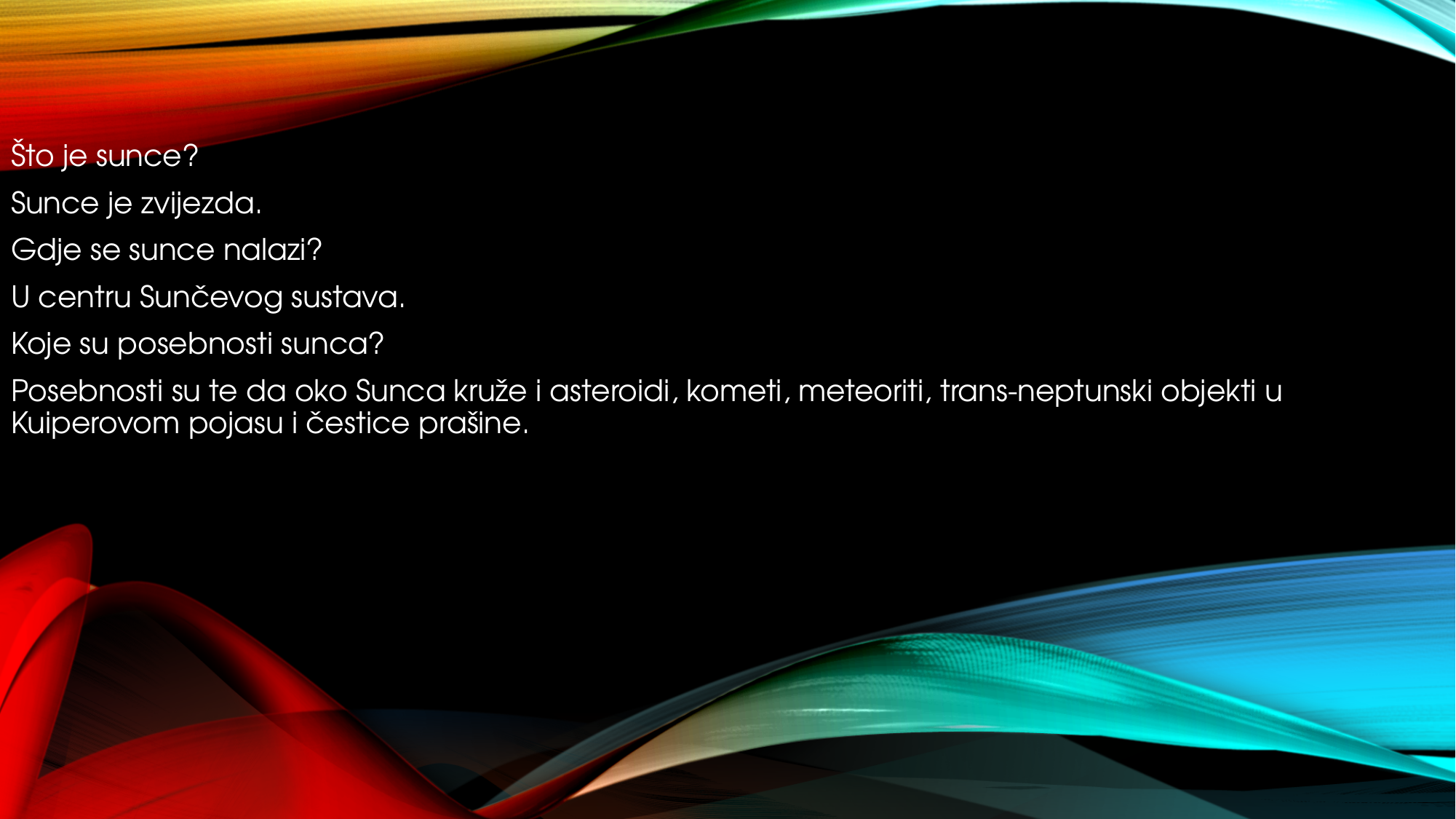

Što je sunce?
Sunce je zvijezda.
Gdje se sunce nalazi?
U centru Sunčevog sustava.
Koje su posebnosti sunca?
Posebnosti su te da oko Sunca kruže i asteroidi, kometi, meteoriti, trans-neptunski objekti u Kuiperovom pojasu i čestice prašine.